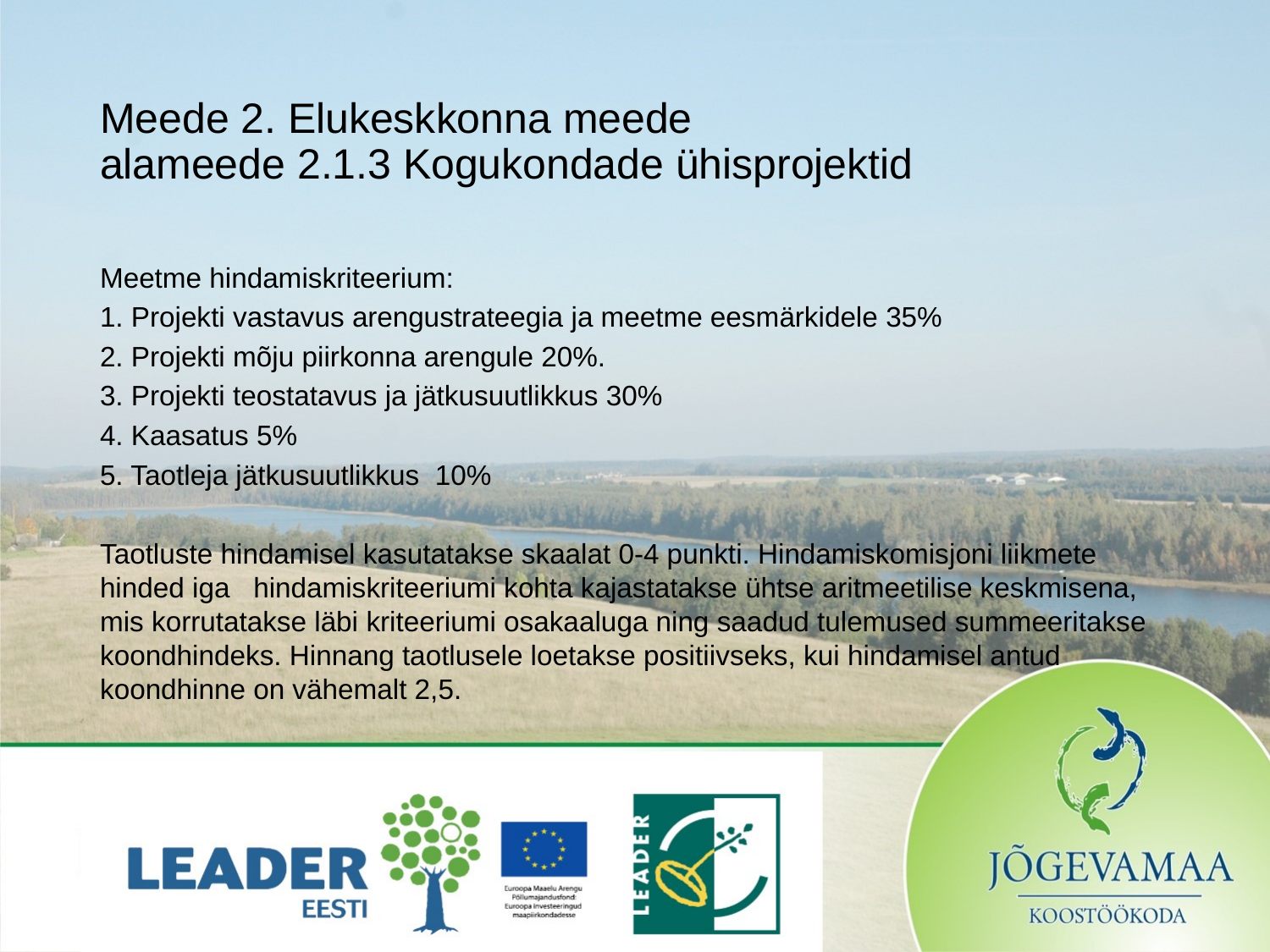

# Meede 2. Elukeskkonna meede alameede 2.1.3 Kogukondade ühisprojektid
Meetme hindamiskriteerium:
1. Projekti vastavus arengustrateegia ja meetme eesmärkidele 35%
2. Projekti mõju piirkonna arengule 20%.
3. Projekti teostatavus ja jätkusuutlikkus 30%
4. Kaasatus 5%
5. Taotleja jätkusuutlikkus  10%

Taotluste hindamisel kasutatakse skaalat 0-4 punkti. Hindamiskomisjoni liikmete hinded iga   hindamiskriteeriumi kohta kajastatakse ühtse aritmeetilise keskmisena, mis korrutatakse läbi kriteeriumi osakaaluga ning saadud tulemused summeeritakse koondhindeks. Hinnang taotlusele loetakse positiivseks, kui hindamisel antud koondhinne on vähemalt 2,5.